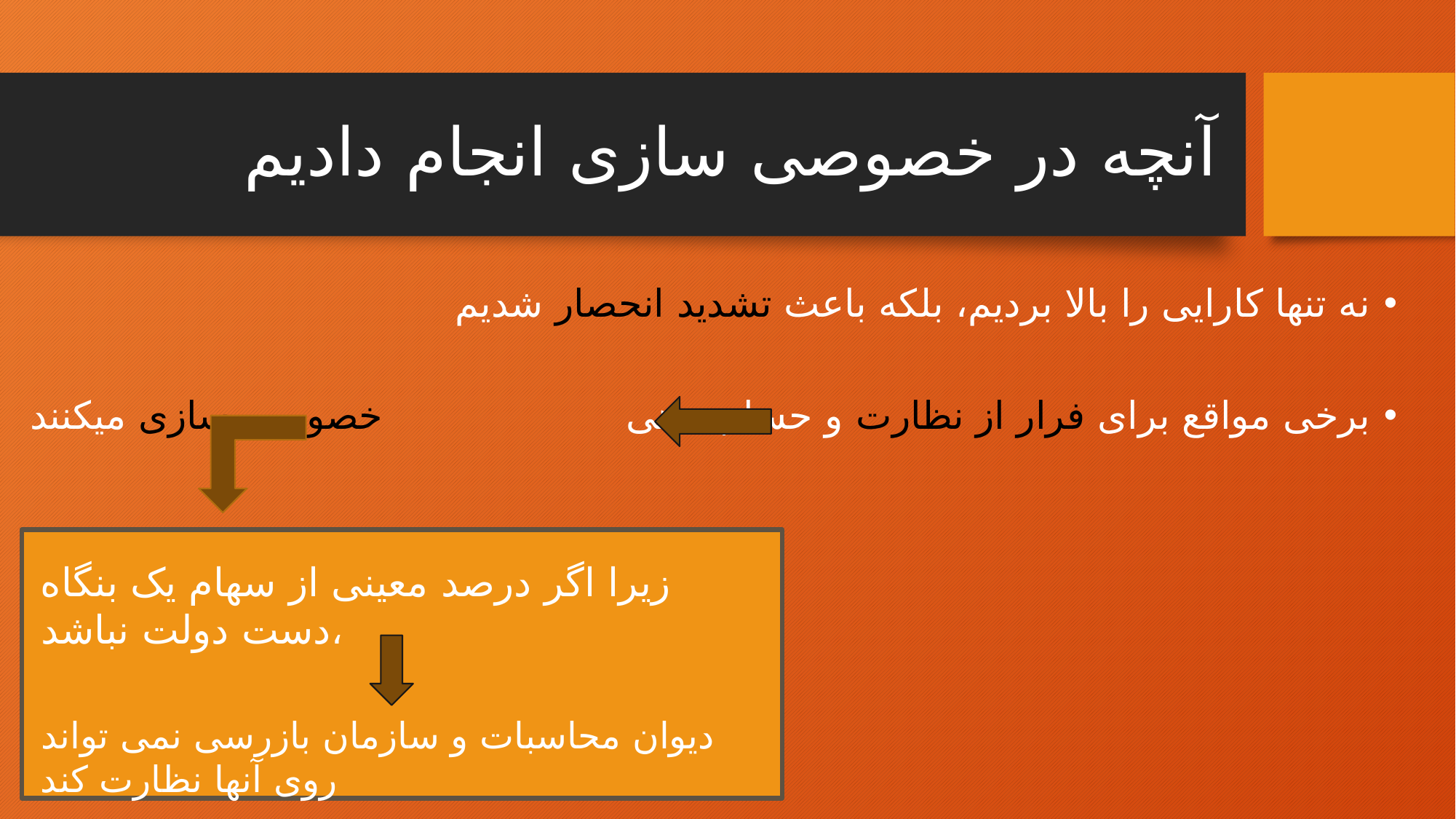

# آنچه در خصوصی سازی انجام دادیم
نه تنها کارایی را بالا بردیم، بلکه باعث تشدید انحصار شدیم

برخی مواقع برای فرار از نظارت و حساب دهی                    خصوصی سازی میکنند

زیرا اگر درصد معینی از سهام یک بنگاه دست دولت نباشد،

دیوان محاسبات و سازمان بازرسی نمی تواند روی آنها نظارت کند